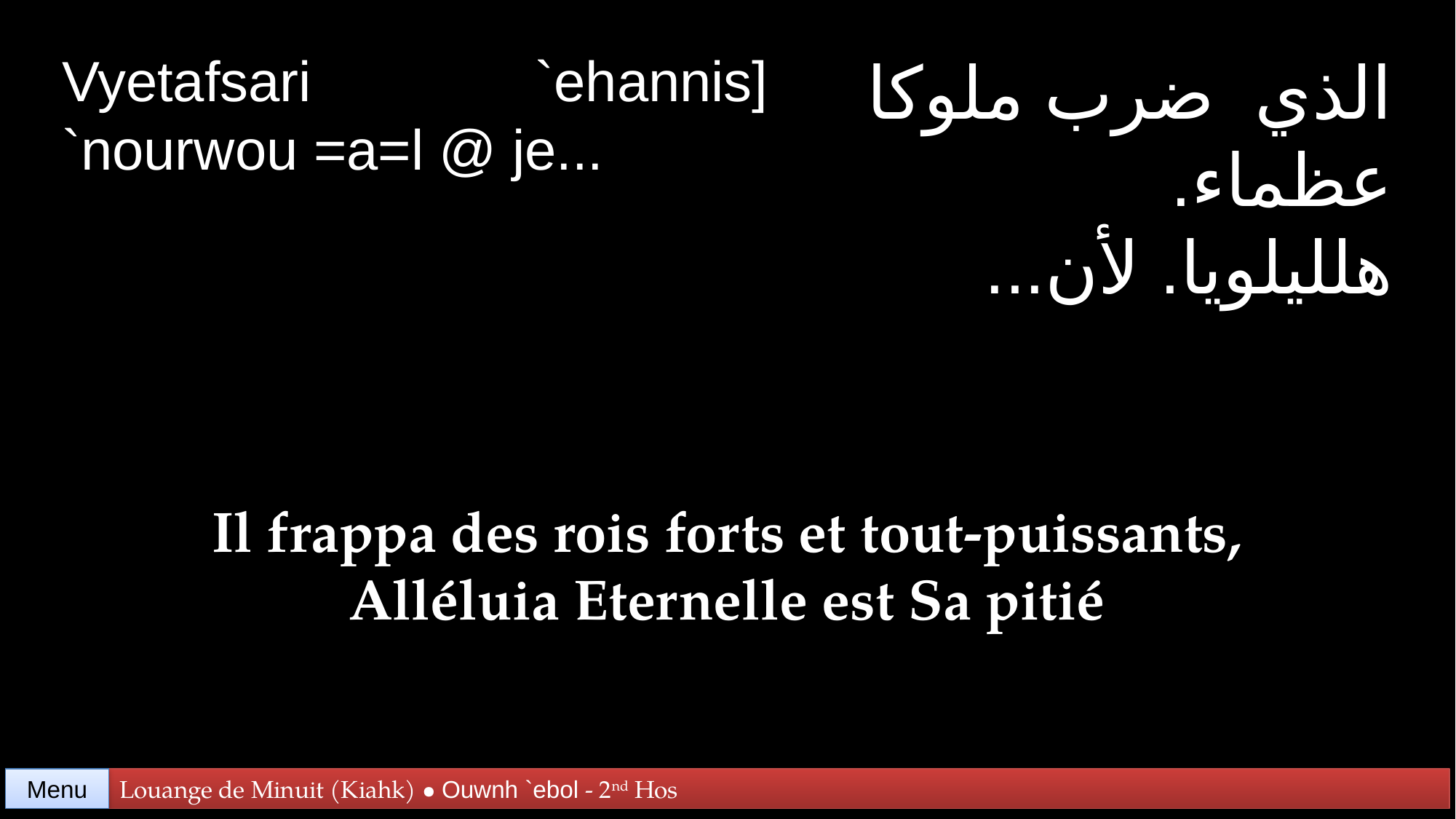

Vyetafsari `ehannis]
`nourwou =a=l @ je...
الذي  ضرب ملوكا عظماء.
هلليلويا. لأن...
Il frappa des rois forts et tout-puissants,
Alléluia Eternelle est Sa pitié
Menu
Louange de Minuit (Kiahk) • Ouwnh `ebol - 2nd Hos